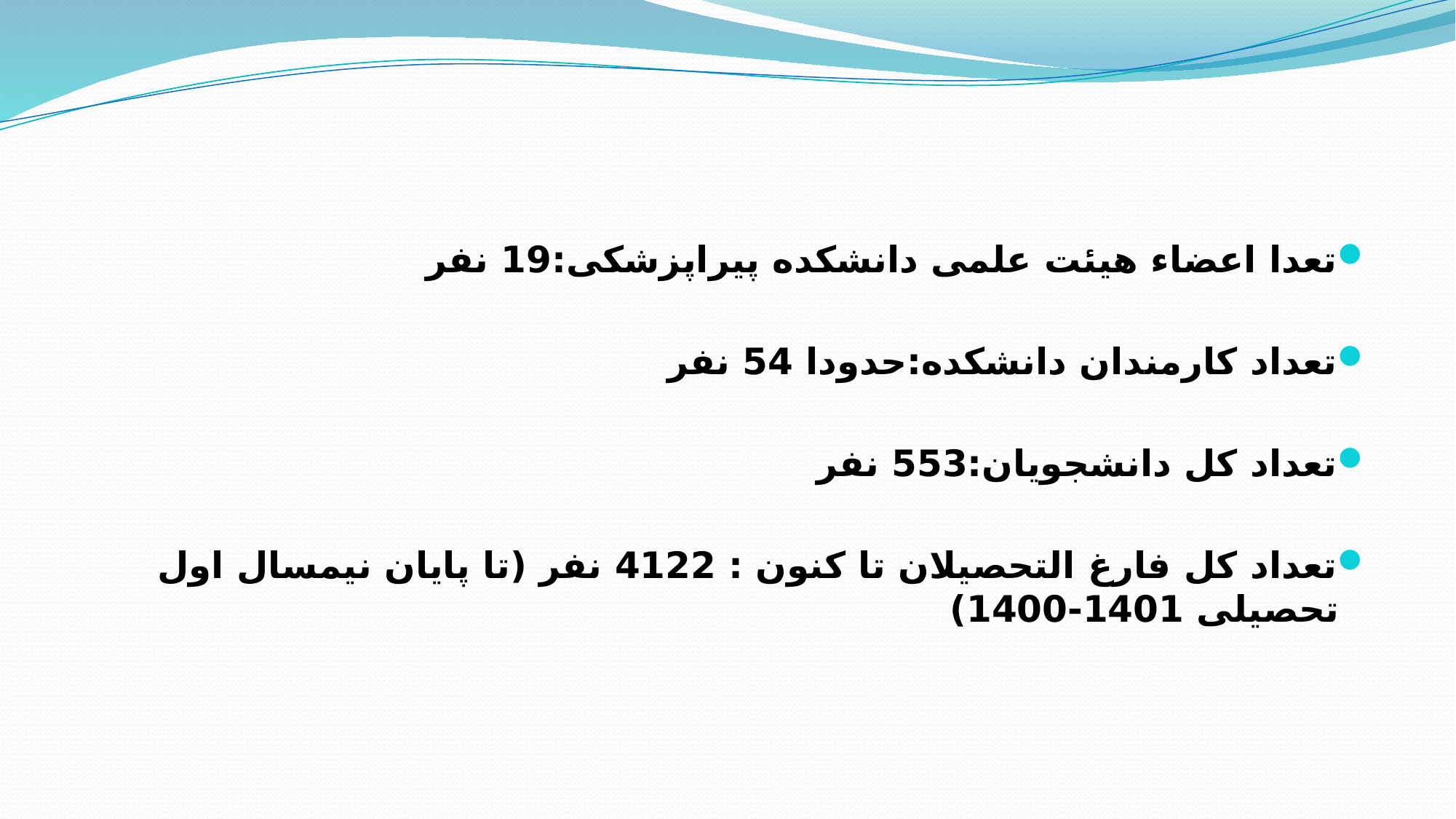

تعدا اعضاء هیئت علمی دانشکده پیراپزشکی:19 نفر

تعداد کارمندان دانشکده:حدودا 54 نفر

تعداد کل دانشجویان:553 نفر

تعداد کل فارغ التحصیلان تا کنون : 4122 نفر (تا پایان نیمسال اول تحصیلی 1401-1400)